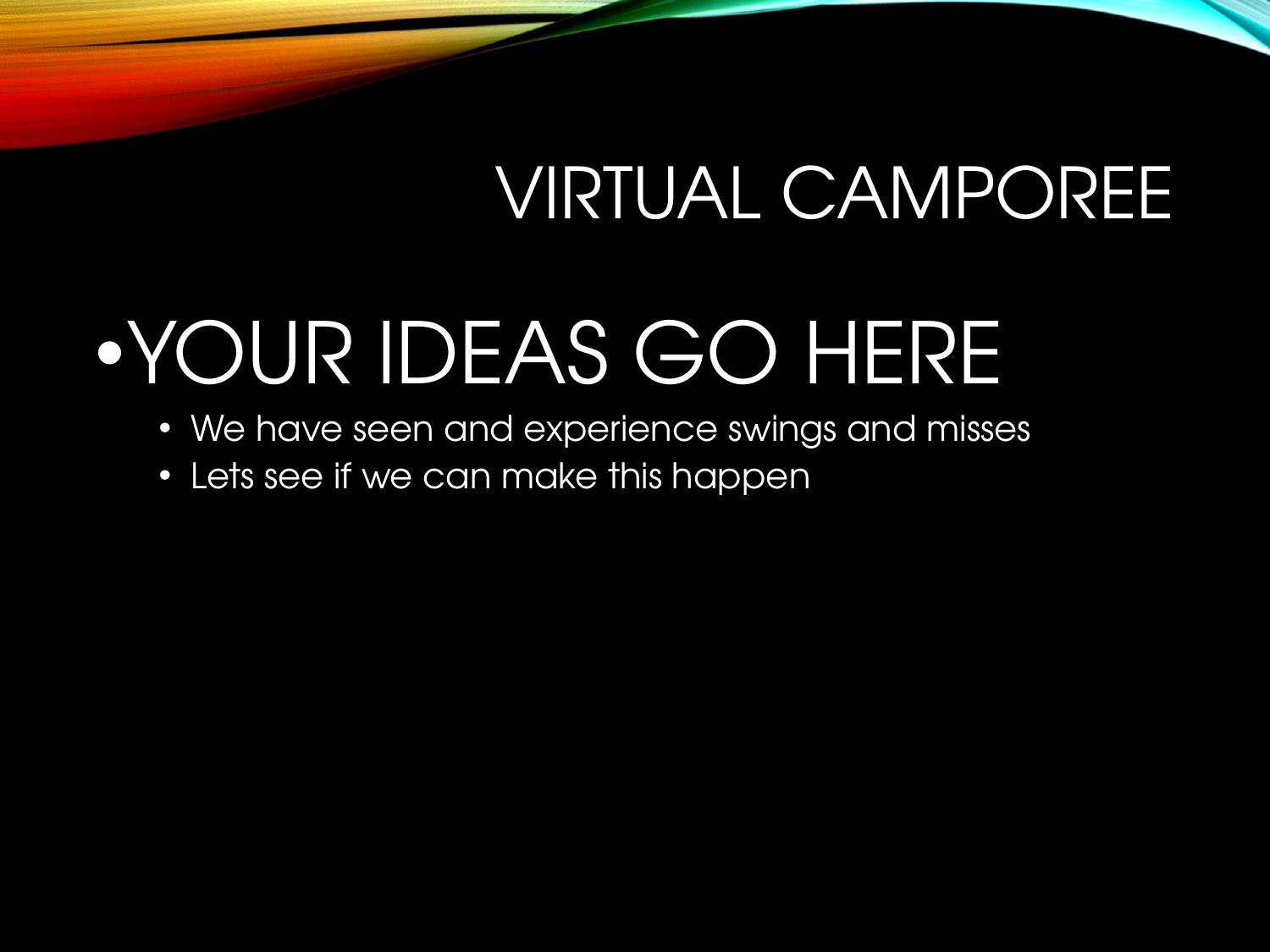

# Virtual Camporee
YOUR IDEAS GO HERE
We have seen and experience swings and misses
Lets see if we can make this happen